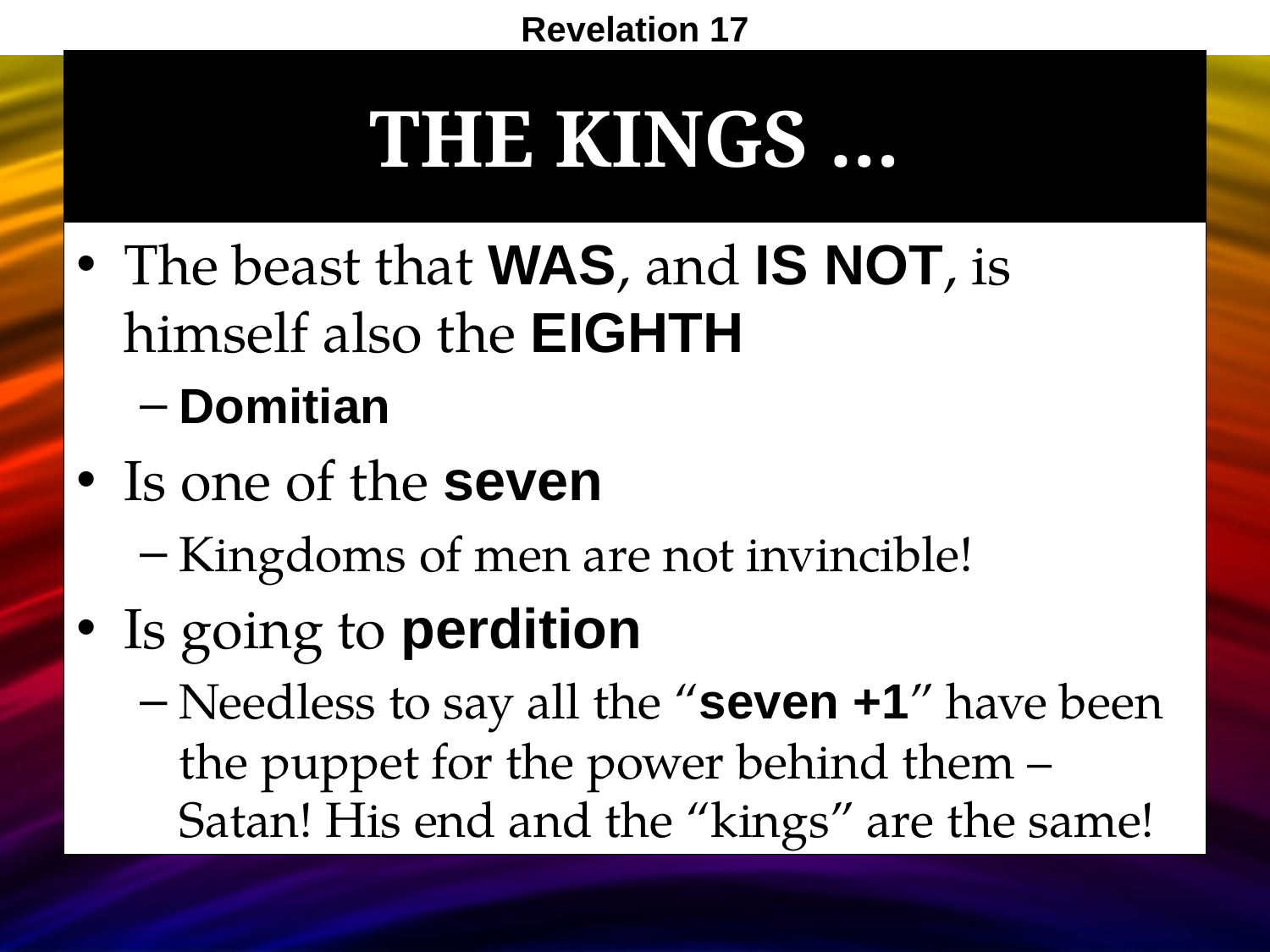

Revelation 17
# The Kings …
The beast that WAS, and IS NOT, is himself also the EIGHTH
Domitian
Is one of the seven
Kingdoms of men are not invincible!
Is going to perdition
Needless to say all the “seven +1” have been the puppet for the power behind them – Satan! His end and the “kings” are the same!